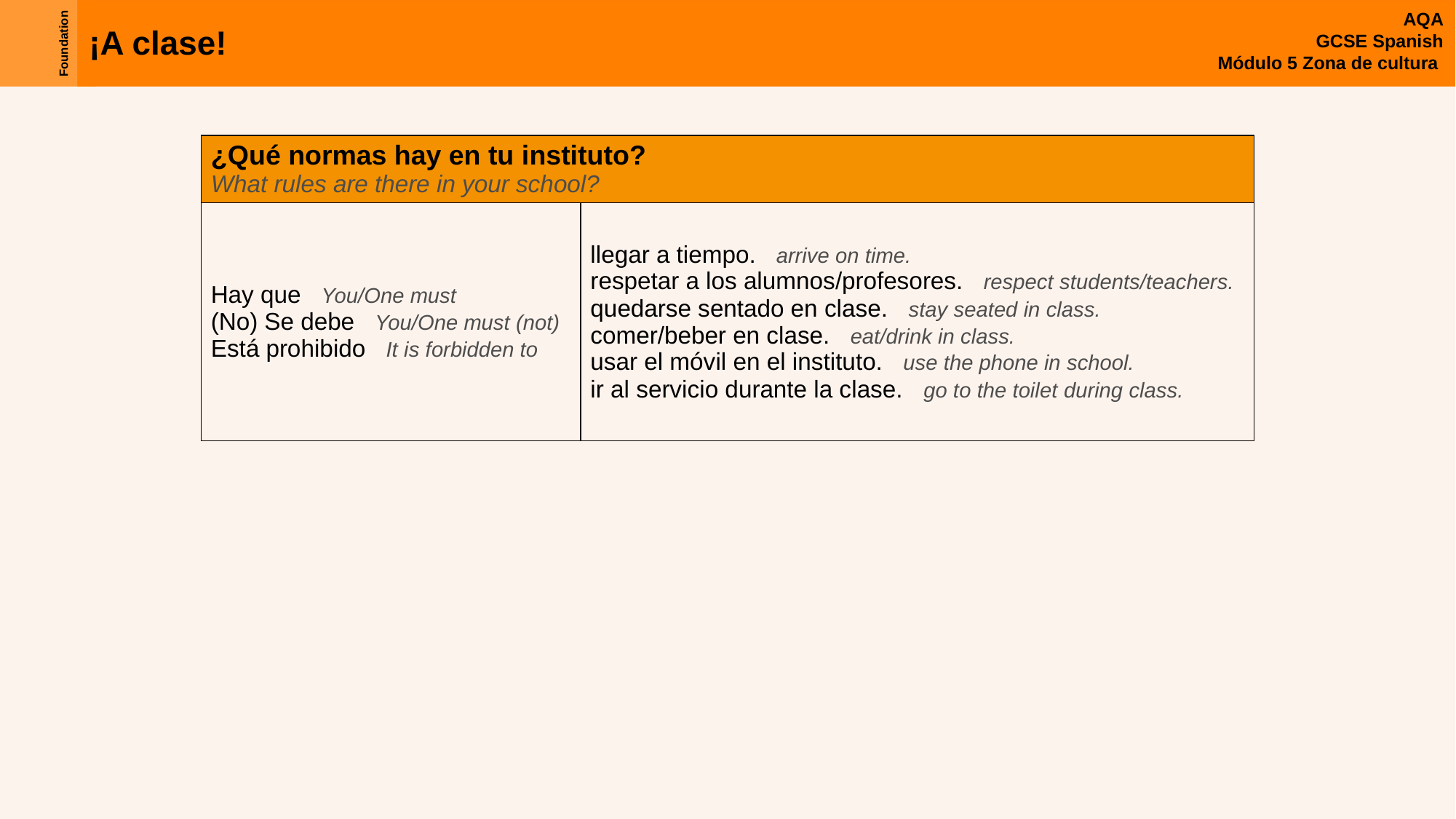

| ¿Qué normas hay en tu instituto? What rules are there in your school? |  |
| --- | --- |
| Hay que You/One must (No) Se debe You/One must (not) Está prohibido It is forbidden to | llegar a tiempo. arrive on time. respetar a los alumnos/profesores. respect students/teachers. quedarse sentado en clase. stay seated in class. comer/beber en clase. eat/drink in class.  usar el móvil en el instituto.  use the phone in school. ir al servicio durante la clase. go to the toilet during class. |